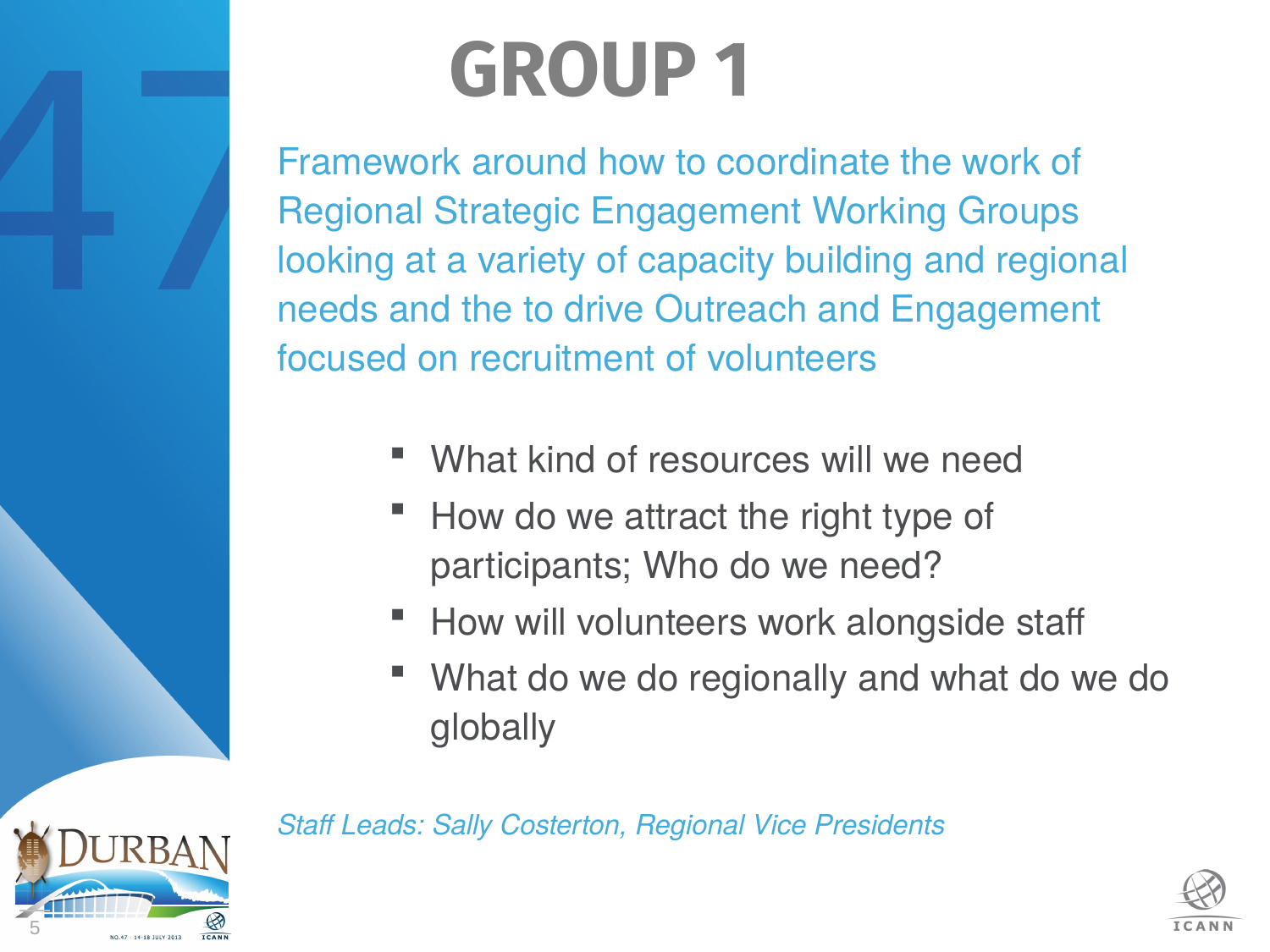

# GROUP 1
Framework around how to coordinate the work of Regional Strategic Engagement Working Groups looking at a variety of capacity building and regional needs and the to drive Outreach and Engagement focused on recruitment of volunteers

What kind of resources will we need
How do we attract the right type of participants; Who do we need?
How will volunteers work alongside staff
What do we do regionally and what do we do globally

Staff Leads: Sally Costerton, Regional Vice Presidents